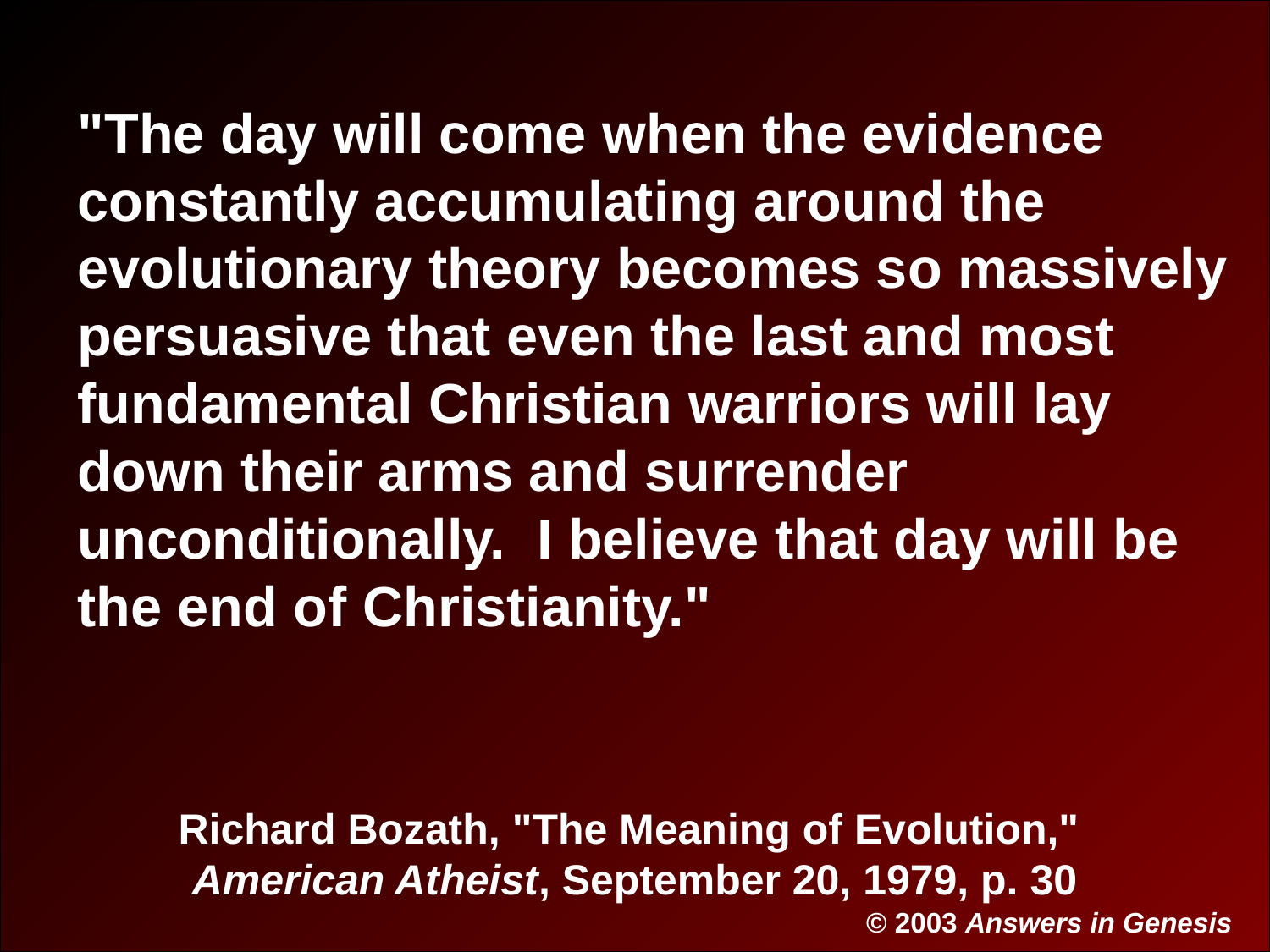

# Q335-Sagan 00434
"The day will come when the evidence constantly accumulating around the evolutionary theory becomes so massively persuasive that even the last and most fundamental Christian warriors will lay down their arms and surrender unconditionally.  I believe that day will be the end of Christianity."
Richard Bozath, "The Meaning of Evolution,"
American Atheist, September 20, 1979, p. 30
© 2003 Answers in Genesis